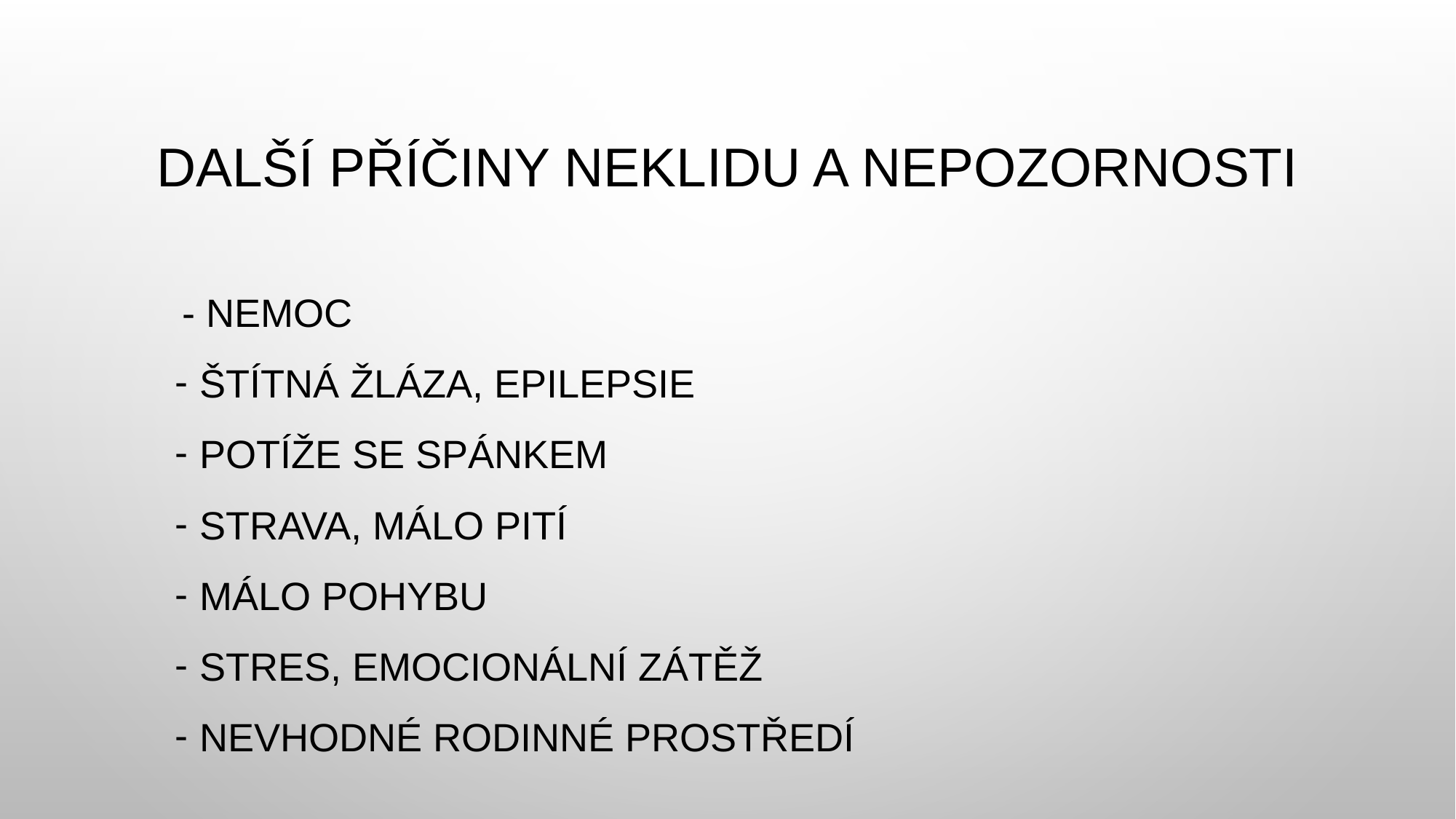

# Další příčiny neklidu a nepozornosti
 - nemoc
Štítná žláza, epilepsie
Potíže se spánkem
Strava, málo pití
Málo pohybu
Stres, emocionální zátěž
Nevhodné rodinné prostředí